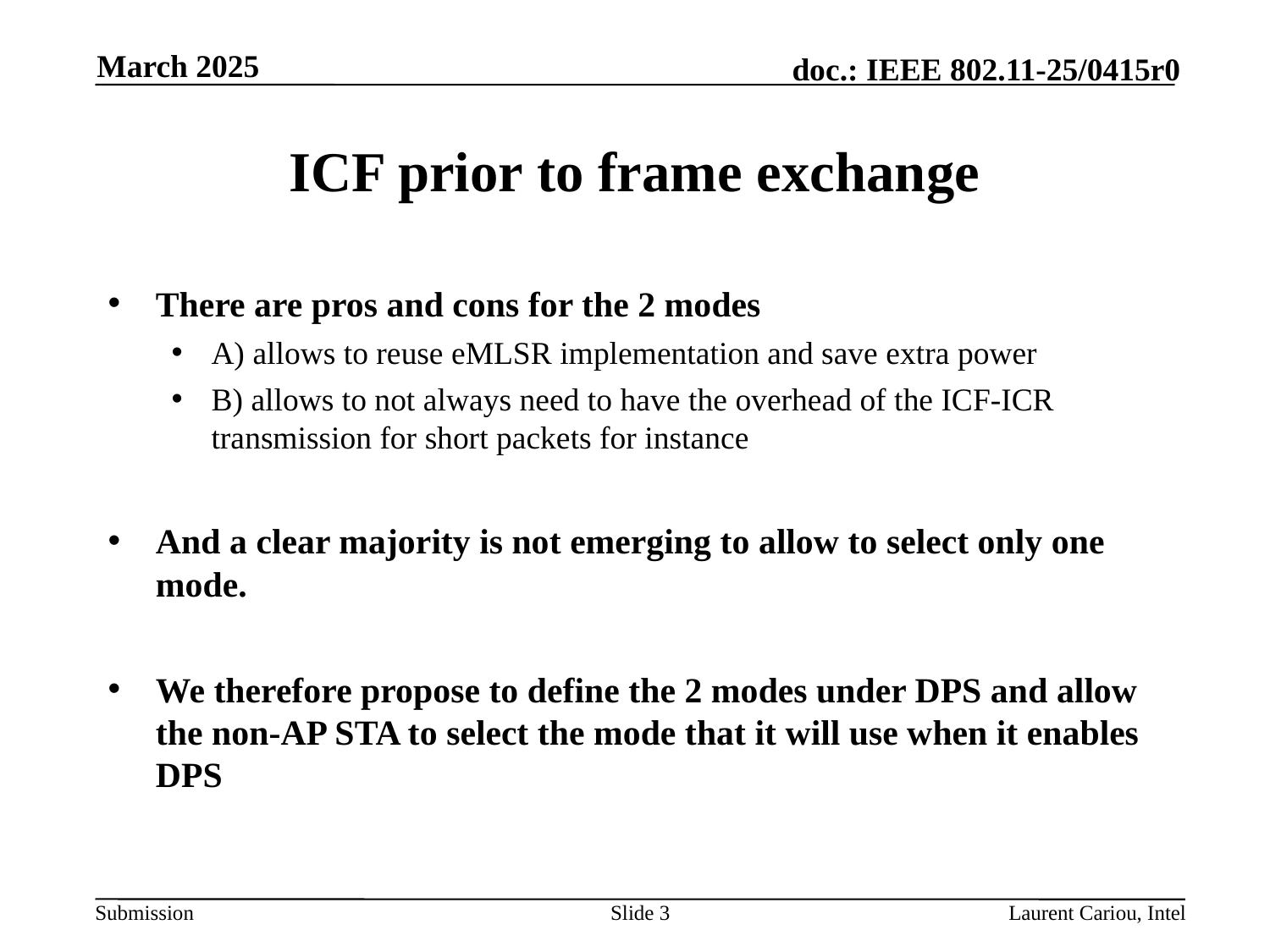

March 2025
# ICF prior to frame exchange
There are pros and cons for the 2 modes
A) allows to reuse eMLSR implementation and save extra power
B) allows to not always need to have the overhead of the ICF-ICR transmission for short packets for instance

And a clear majority is not emerging to allow to select only one mode.

We therefore propose to define the 2 modes under DPS and allow the non-AP STA to select the mode that it will use when it enables DPS
Slide 3
Laurent Cariou, Intel